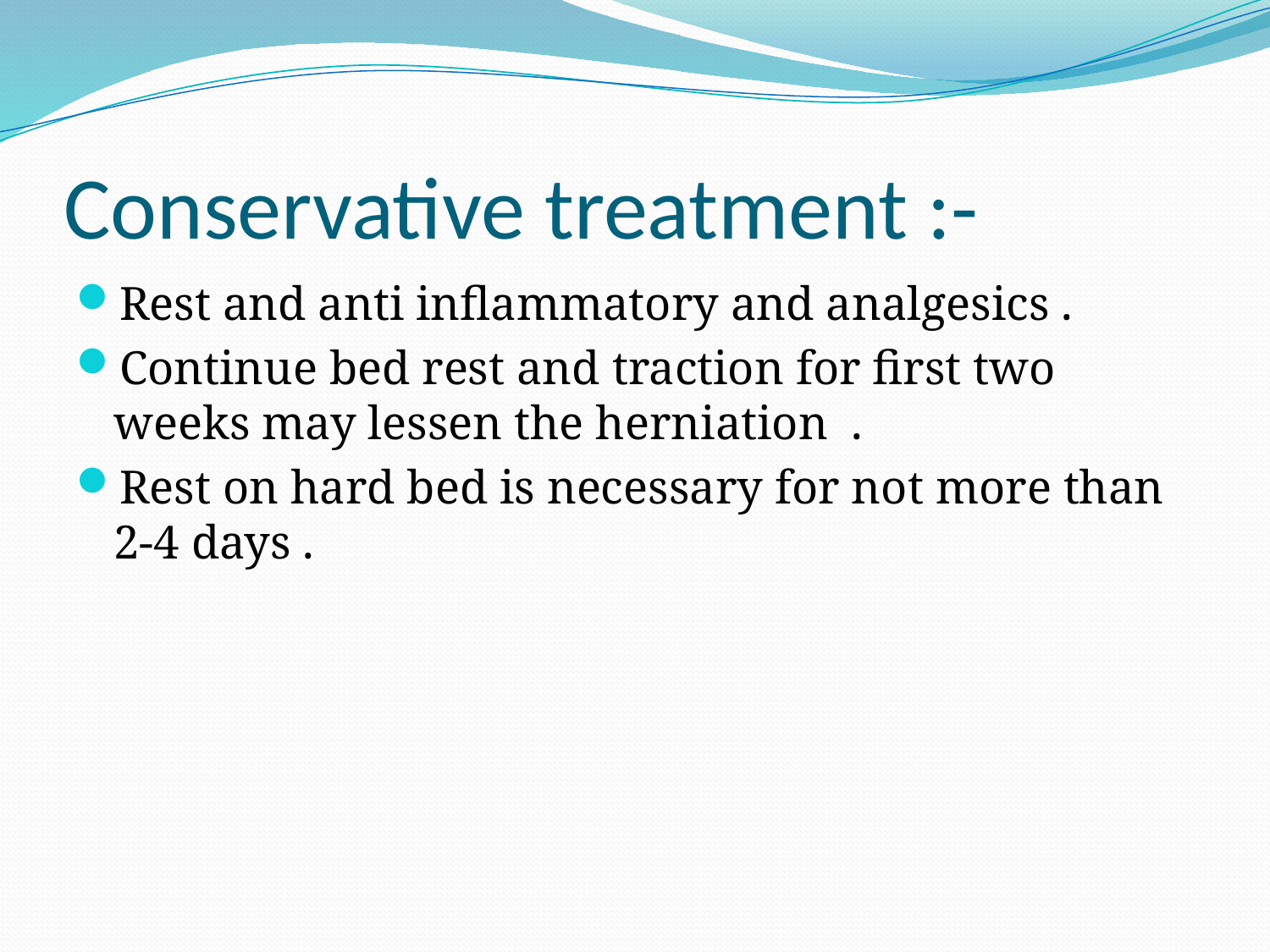

# Conservative treatment :-
Rest and anti inflammatory and analgesics .
Continue bed rest and traction for first two weeks may lessen the herniation  .
Rest on hard bed is necessary for not more than 2-4 days .